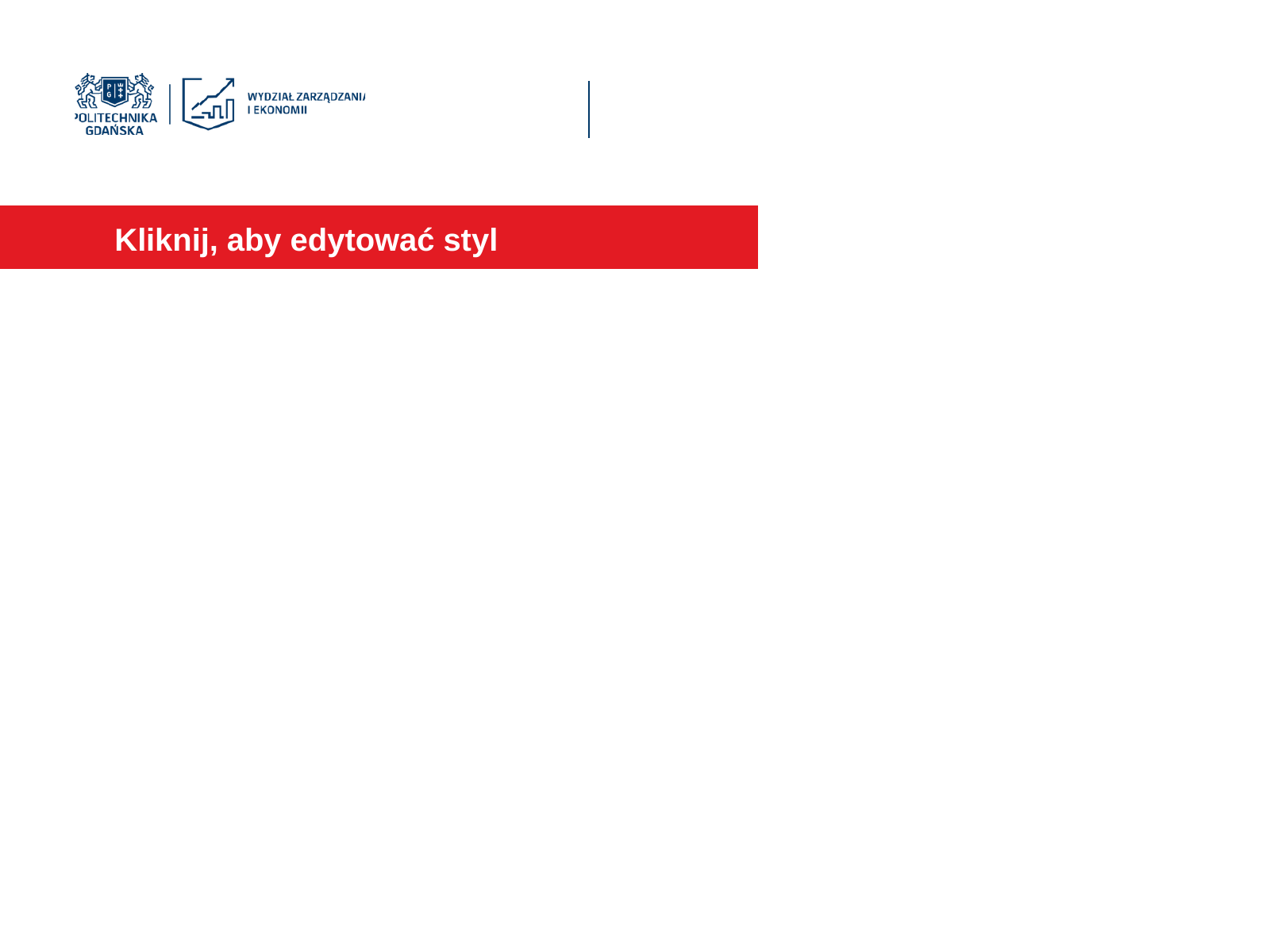

Kliknij, aby edytować stl
Kliknij, aby edytować styl